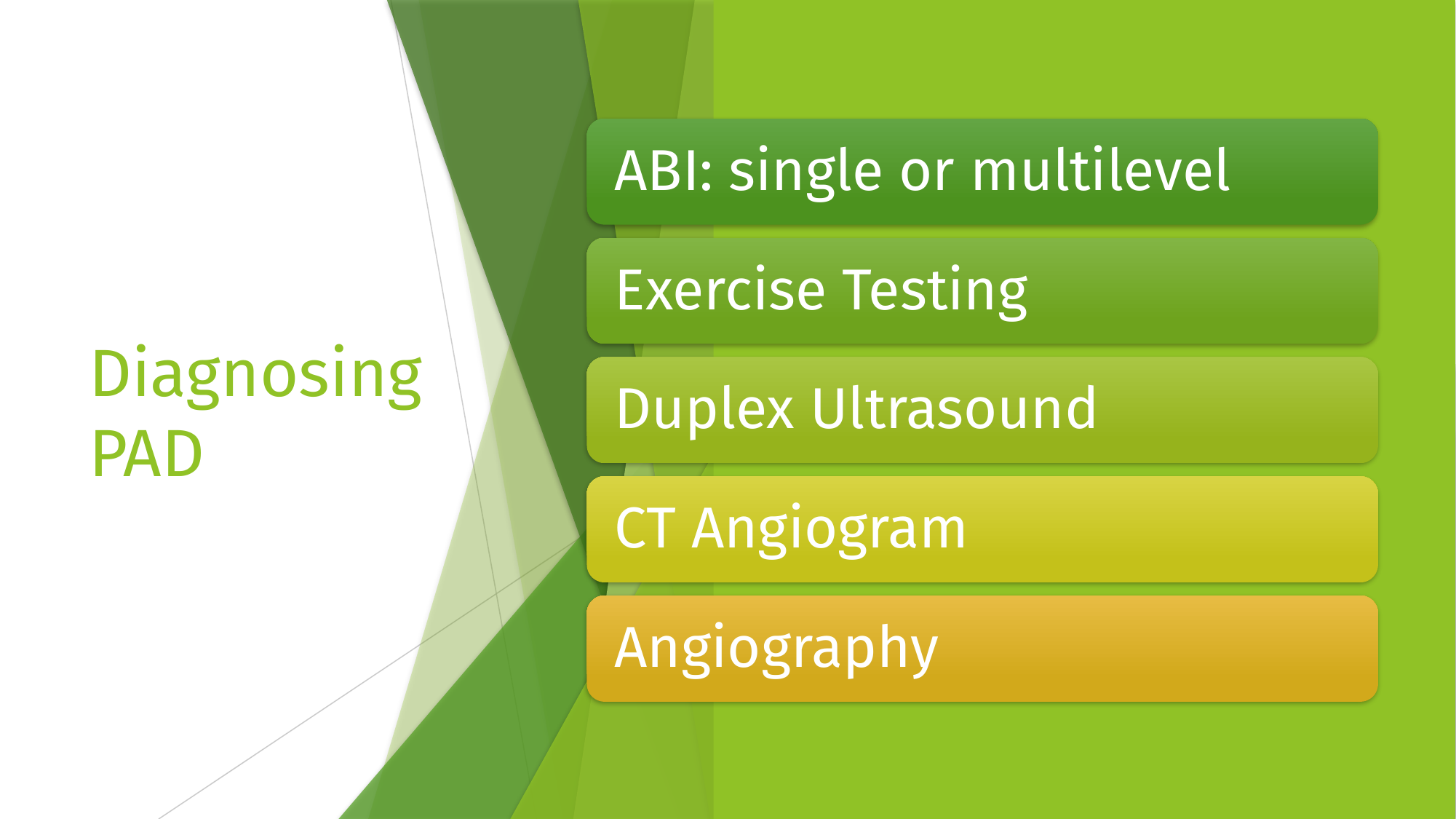

ABI: single or multilevel
Exercise Testing
Duplex Ultrasound
CT Angiogram
Angiography
# Diagnosing PAD